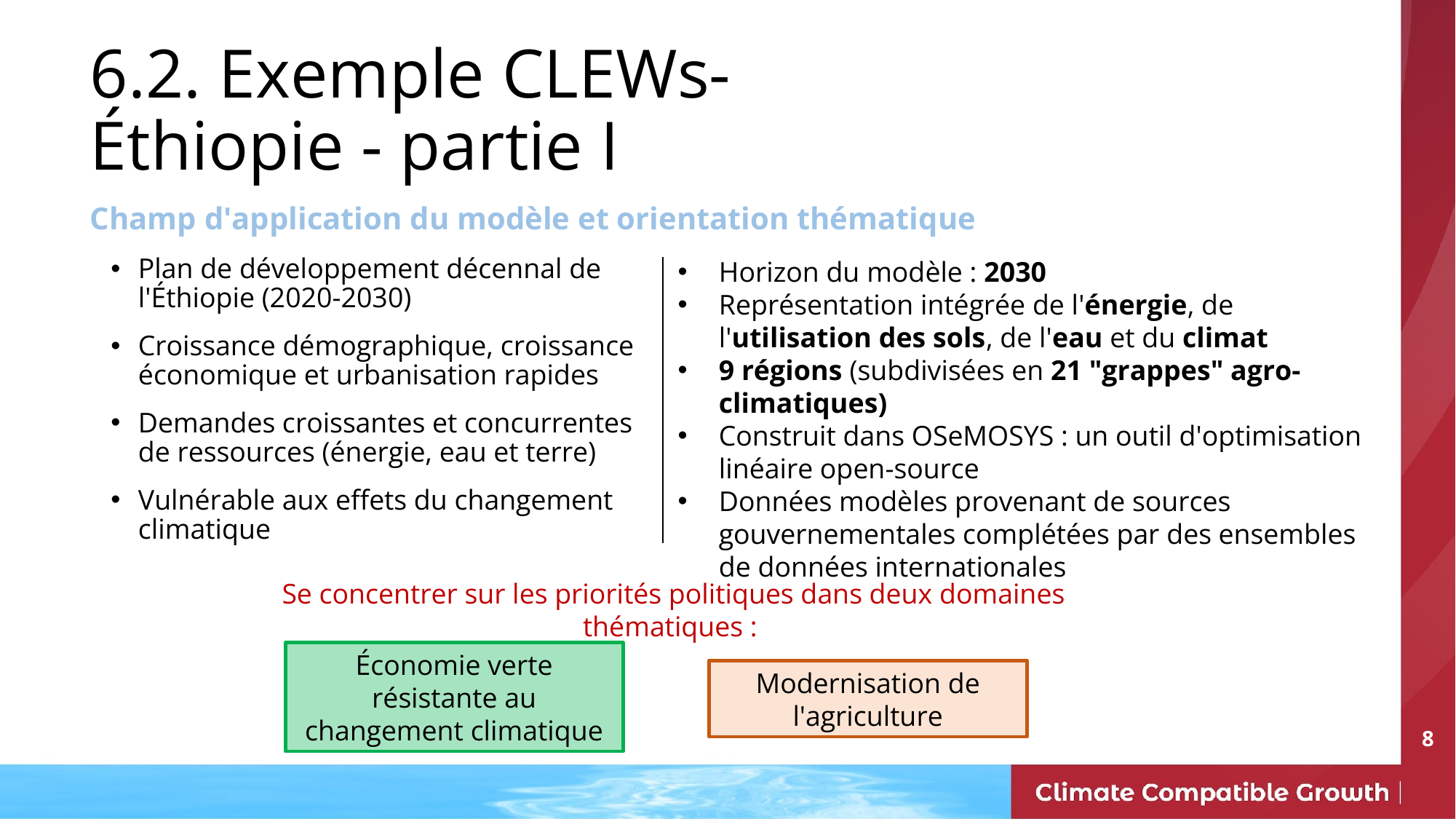

# 6.2. Exemple CLEWs-Éthiopie - partie I
Champ d'application du modèle et orientation thématique
Horizon du modèle : 2030
Représentation intégrée de l'énergie, de l'utilisation des sols, de l'eau et du climat
9 régions (subdivisées en 21 "grappes" agro-climatiques)
Construit dans OSeMOSYS : un outil d'optimisation linéaire open-source
Données modèles provenant de sources gouvernementales complétées par des ensembles de données internationales
Plan de développement décennal de l'Éthiopie (2020-2030)
Croissance démographique, croissance économique et urbanisation rapides
Demandes croissantes et concurrentes de ressources (énergie, eau et terre)
Vulnérable aux effets du changement climatique
Se concentrer sur les priorités politiques dans deux domaines thématiques :
Économie verte résistante au changement climatique
Modernisation de l'agriculture
8